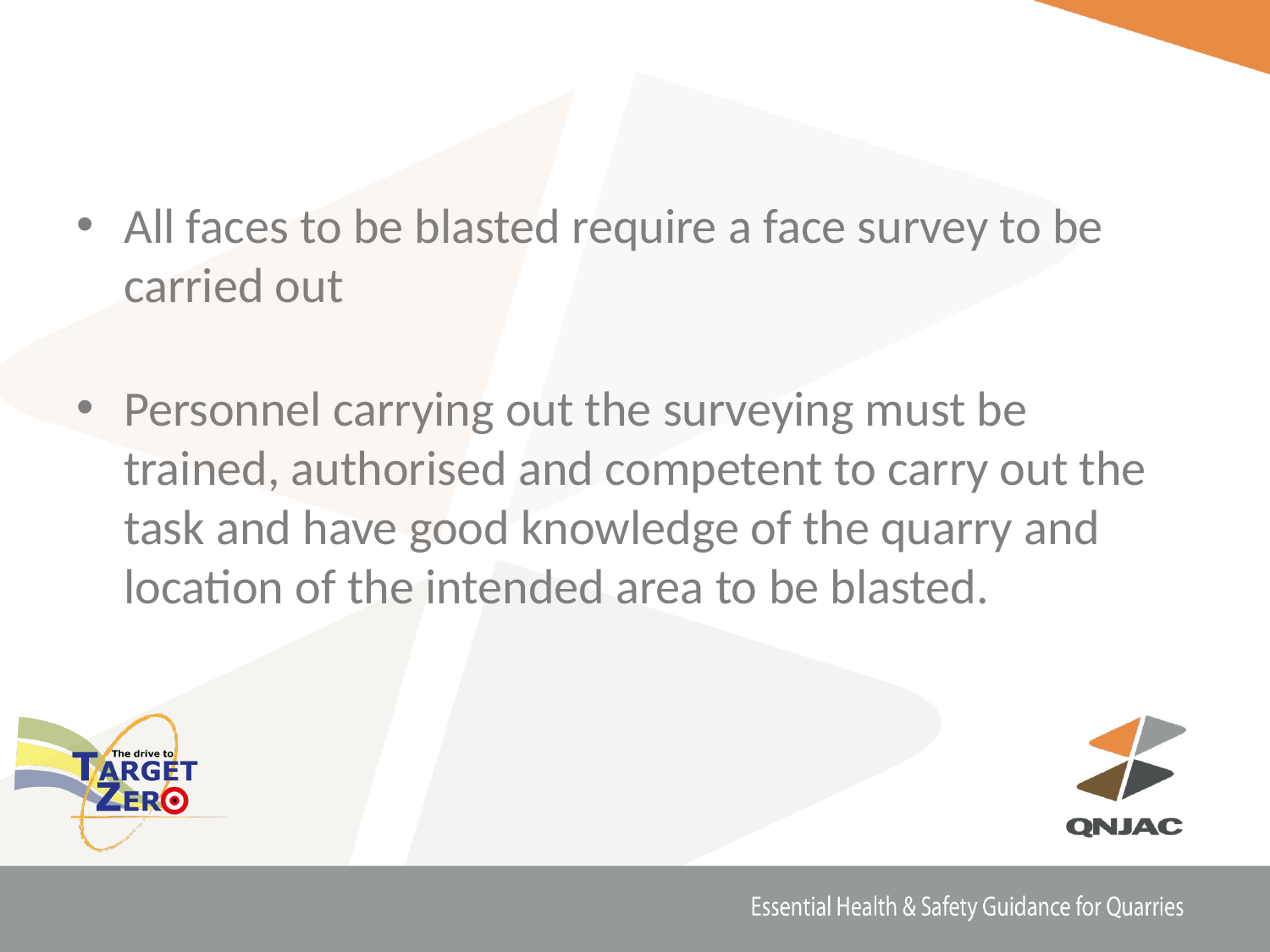

All faces to be blasted require a face survey to be carried out

Personnel carrying out the surveying must be trained, authorised and competent to carry out the task and have good knowledge of the quarry and location of the intended area to be blasted.